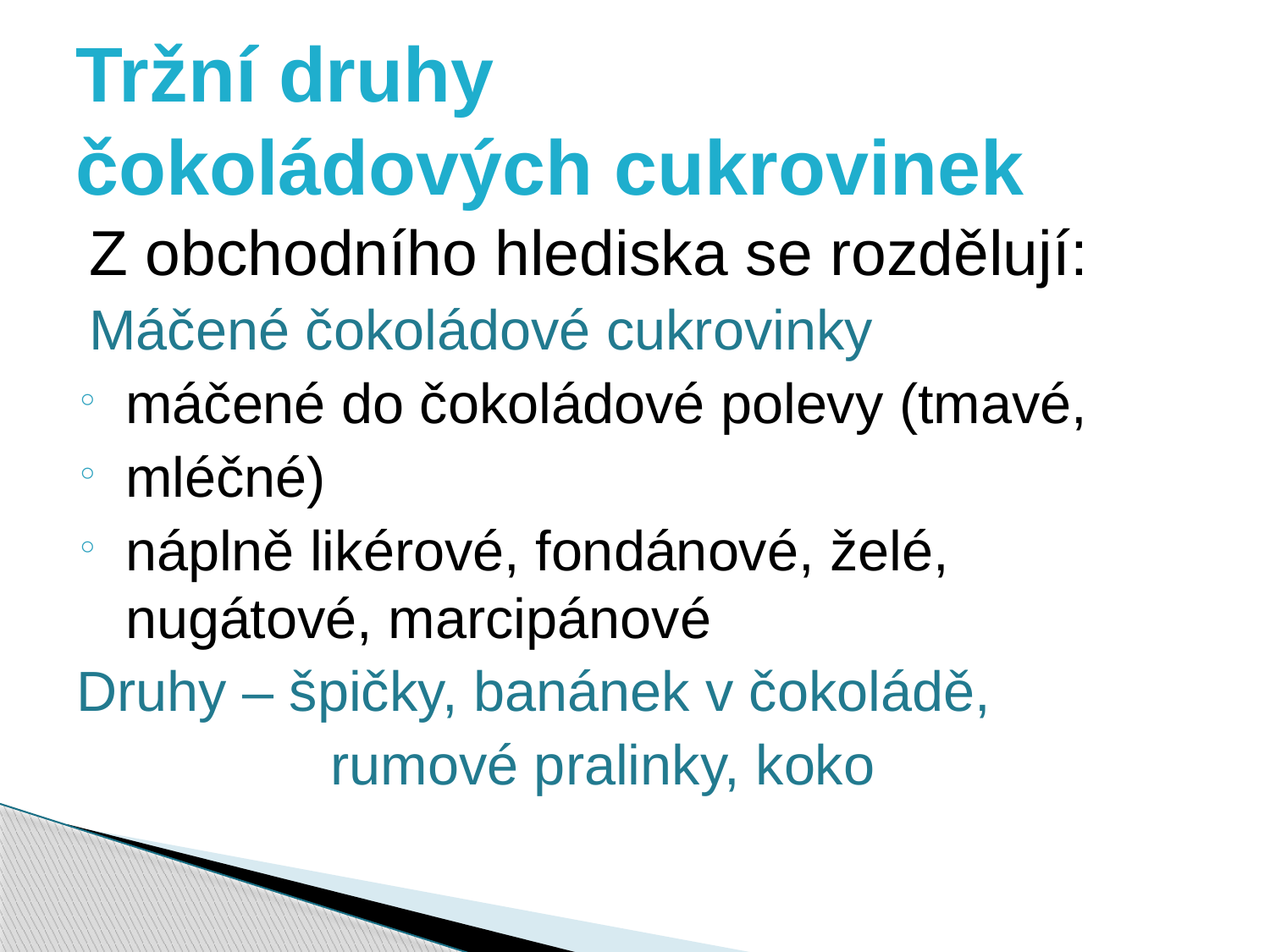

# Tržní druhy čokoládových cukrovinek
Z obchodního hlediska se rozdělují:
Máčené čokoládové cukrovinky
máčené do čokoládové polevy (tmavé,
mléčné)
náplně likérové, fondánové, želé, nugátové, marcipánové
Druhy – špičky, banánek v čokoládě,
		     rumové pralinky, koko